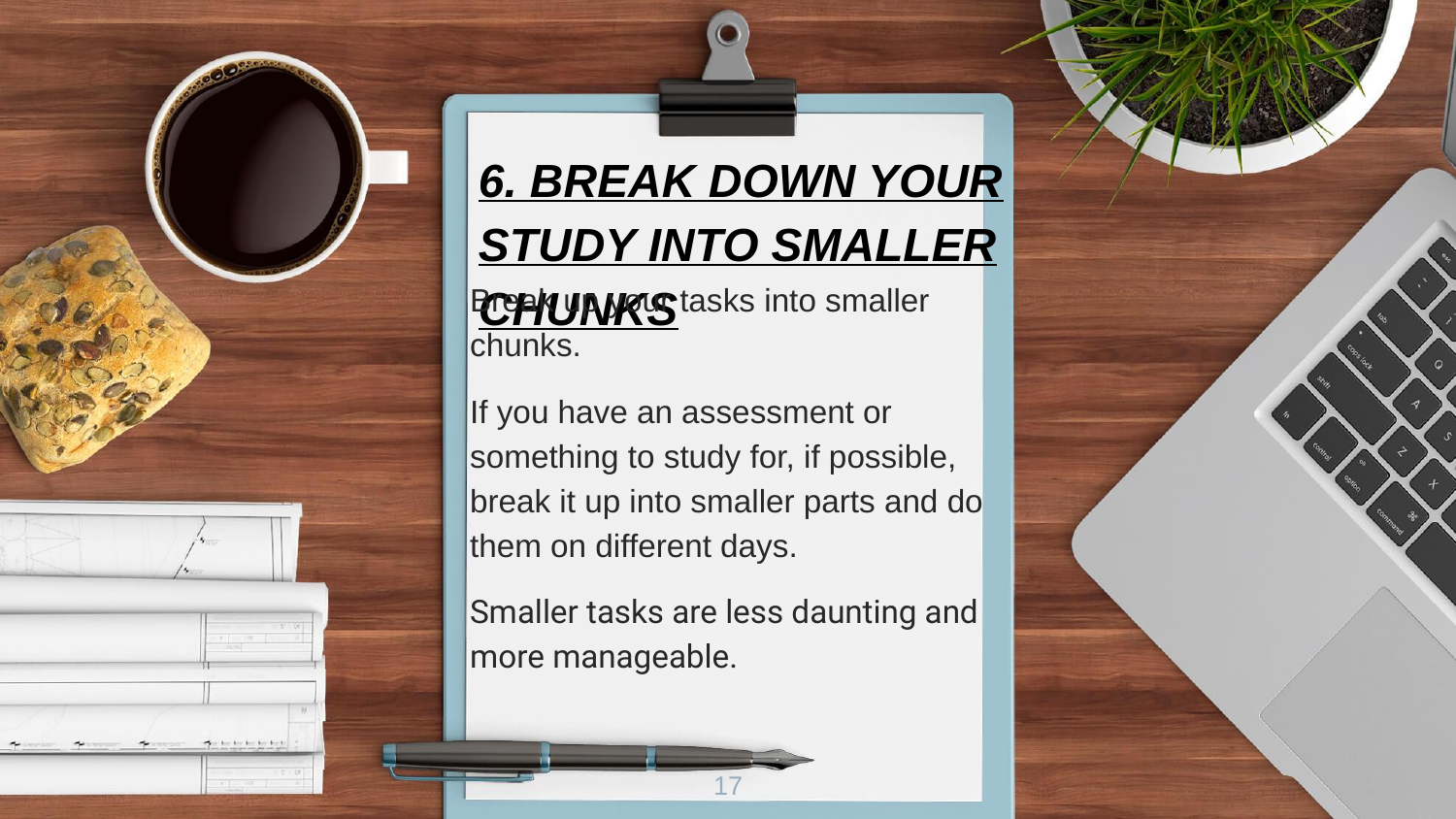

6. BREAK DOWN YOUR STUDY INTO SMALLER CHUNKS
Break up your tasks into smaller chunks.
If you have an assessment or something to study for, if possible, break it up into smaller parts and do them on different days.
Smaller tasks are less daunting and more manageable.

17